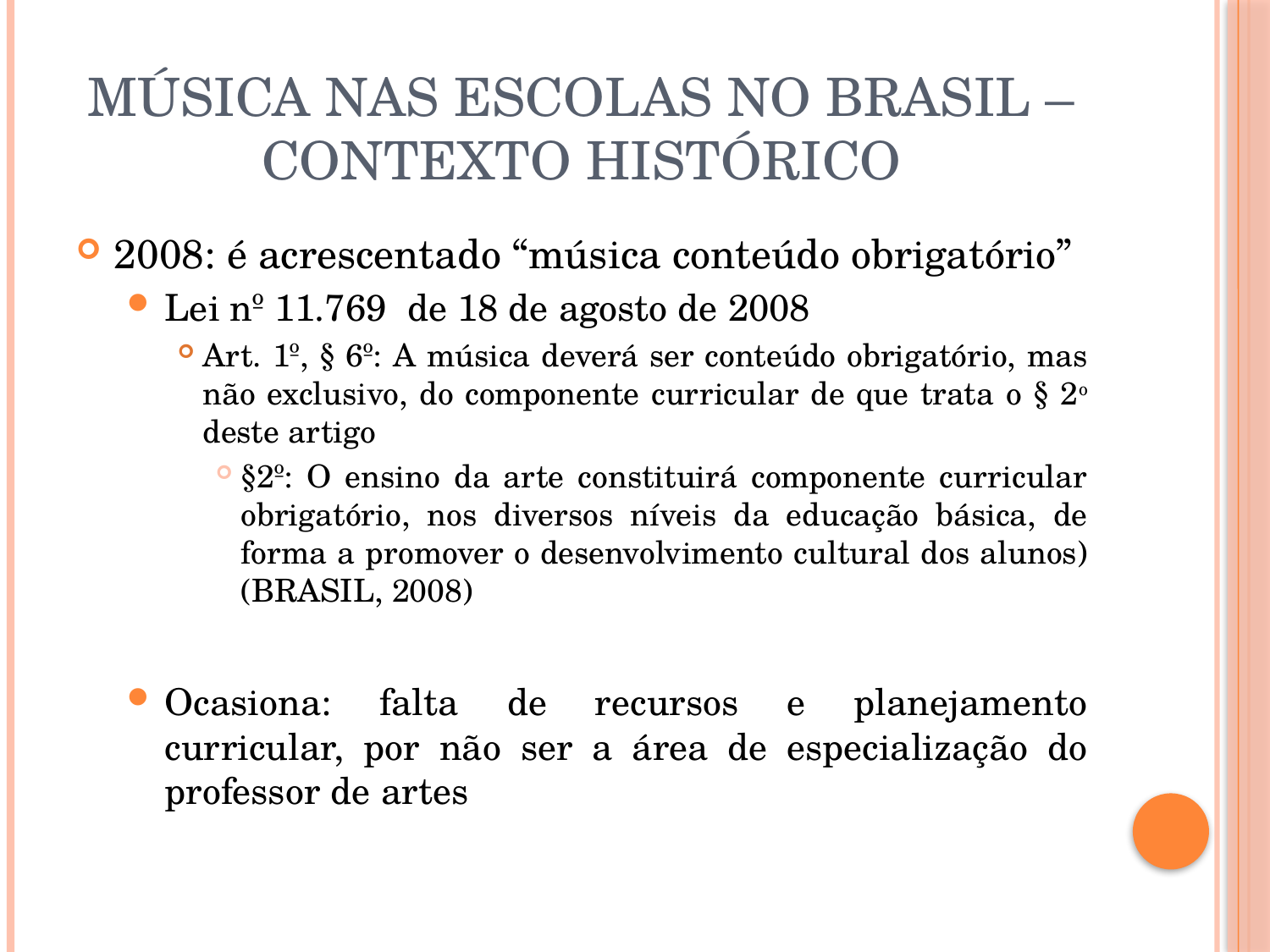

# Música nas escolas no Brasil – contexto histórico
2008: é acrescentado “música conteúdo obrigatório”
Lei nº 11.769  de 18 de agosto de 2008
Art. 1º, § 6º: A música deverá ser conteúdo obrigatório, mas não exclusivo, do componente curricular de que trata o § 2o deste artigo
§2º: O ensino da arte constituirá componente curricular obrigatório, nos diversos níveis da educação básica, de forma a promover o desenvolvimento cultural dos alunos) (BRASIL, 2008)

Ocasiona: falta de recursos e planejamento curricular, por não ser a área de especialização do professor de artes